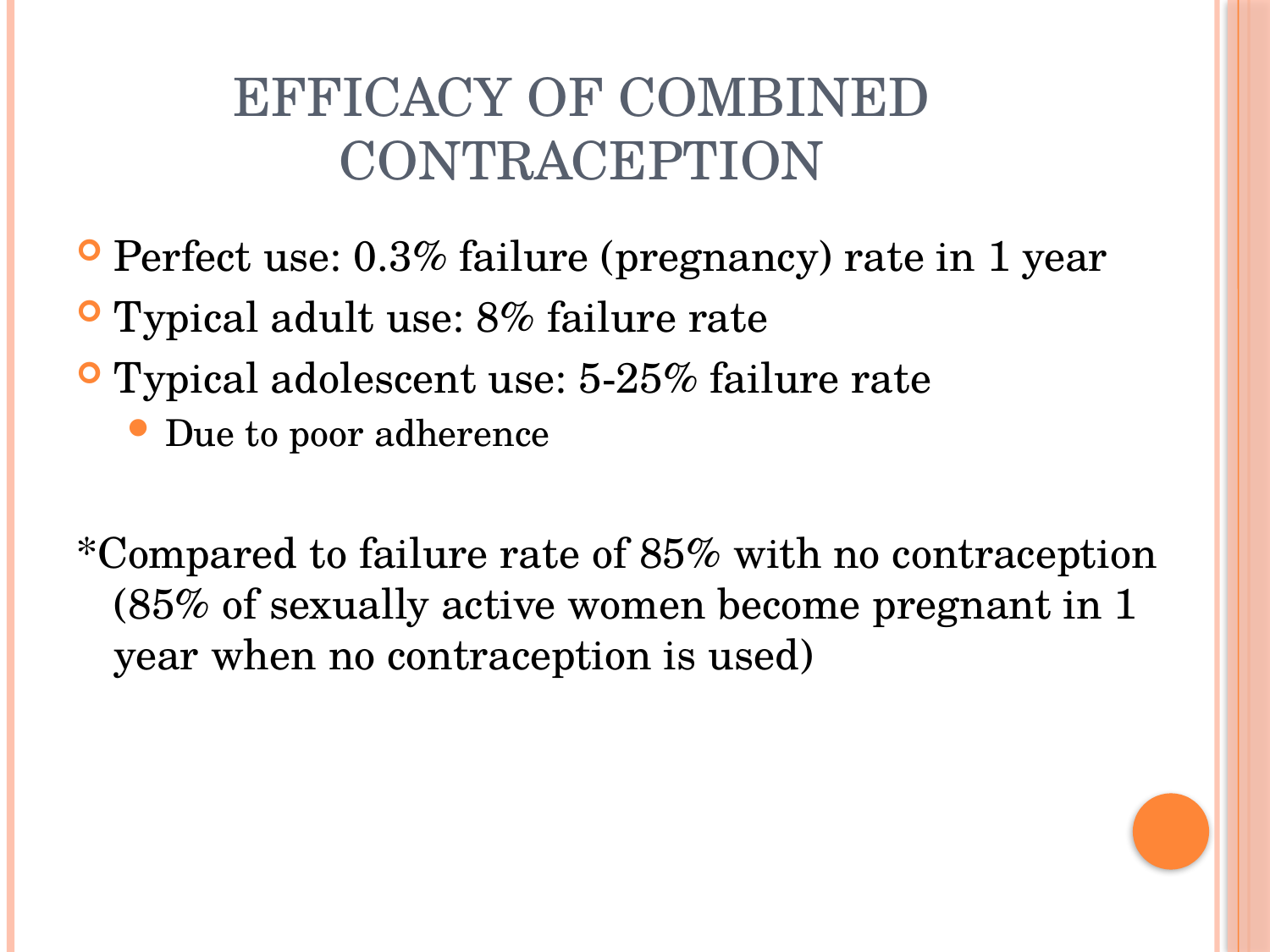

# Efficacy of Combined Contraception
Perfect use: 0.3% failure (pregnancy) rate in 1 year
Typical adult use: 8% failure rate
Typical adolescent use: 5-25% failure rate
Due to poor adherence

*Compared to failure rate of 85% with no contraception (85% of sexually active women become pregnant in 1 year when no contraception is used)